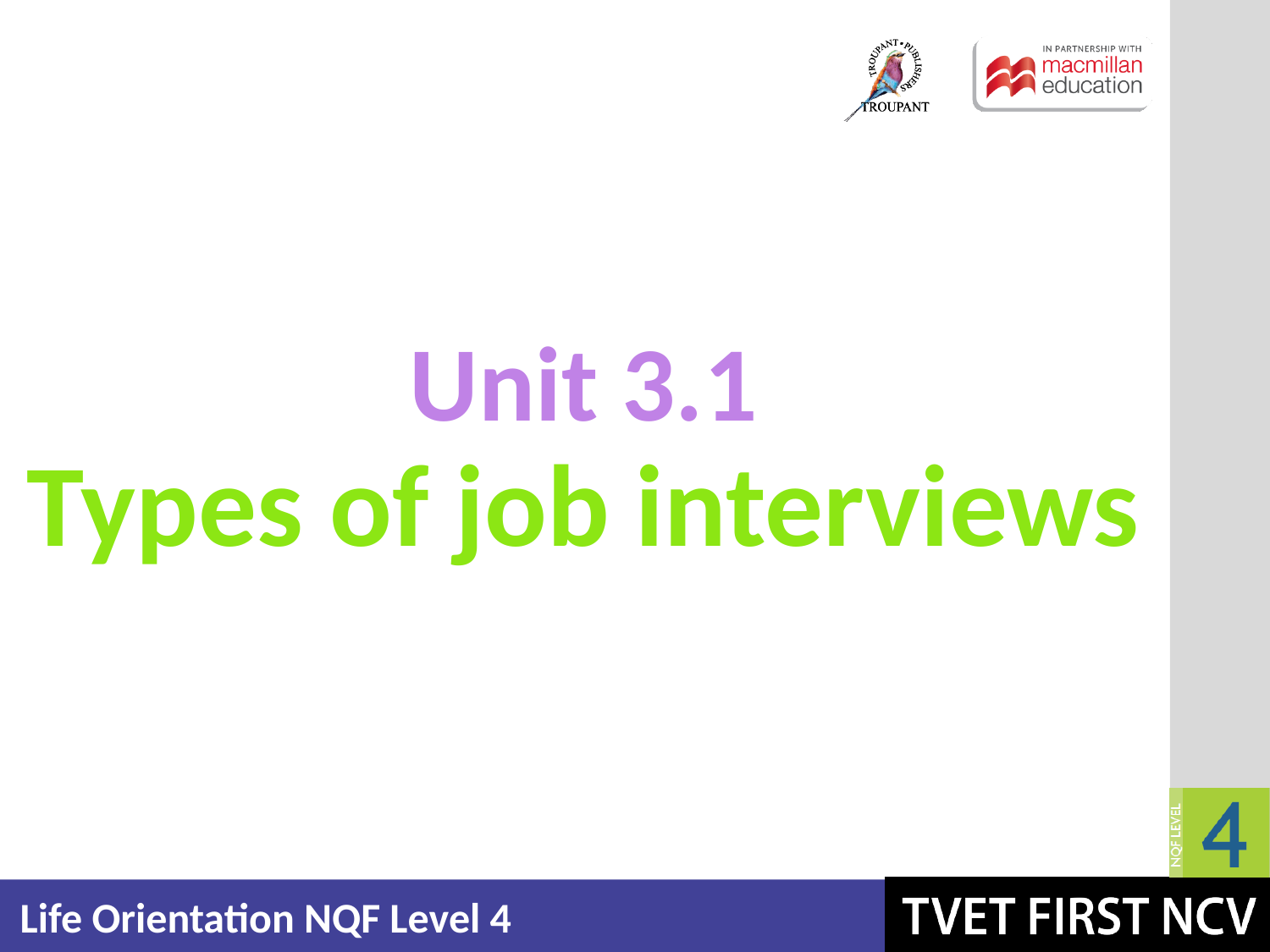

Unit 3.1
# Types of job interviews